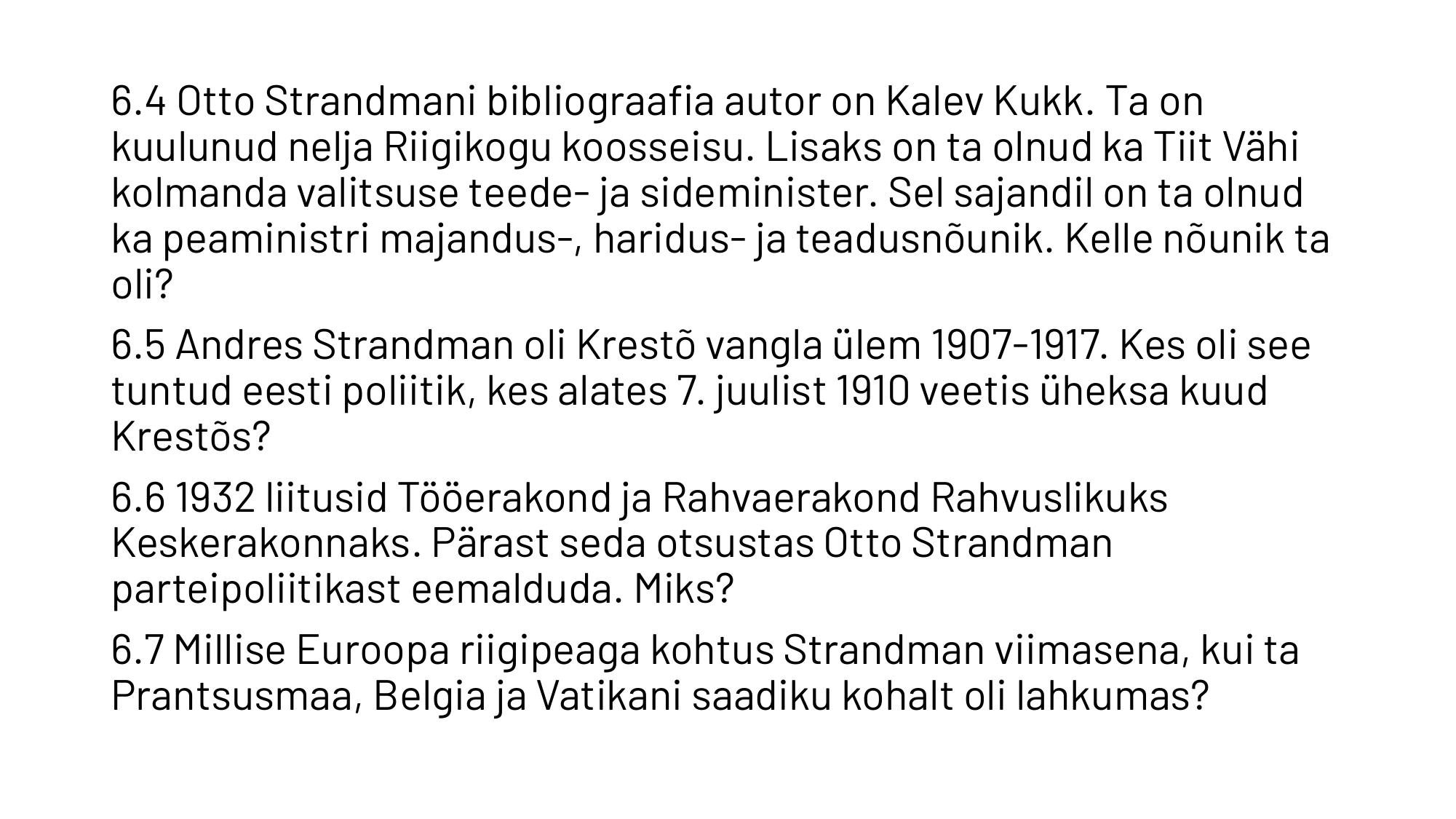

6.4 Otto Strandmani bibliograafia autor on Kalev Kukk. Ta on kuulunud nelja Riigikogu koosseisu. Lisaks on ta olnud ka Tiit Vähi kolmanda valitsuse teede- ja sideminister. Sel sajandil on ta olnud ka peaministri majandus-, haridus- ja teadusnõunik. Kelle nõunik ta oli?
6.5 Andres Strandman oli Krestõ vangla ülem 1907-1917. Kes oli see tuntud eesti poliitik, kes alates 7. juulist 1910 veetis üheksa kuud Krestõs?
6.6 1932 liitusid Tööerakond ja Rahvaerakond Rahvuslikuks Keskerakonnaks. Pärast seda otsustas Otto Strandman parteipoliitikast eemalduda. Miks?
6.7 Millise Euroopa riigipeaga kohtus Strandman viimasena, kui ta Prantsusmaa, Belgia ja Vatikani saadiku kohalt oli lahkumas?